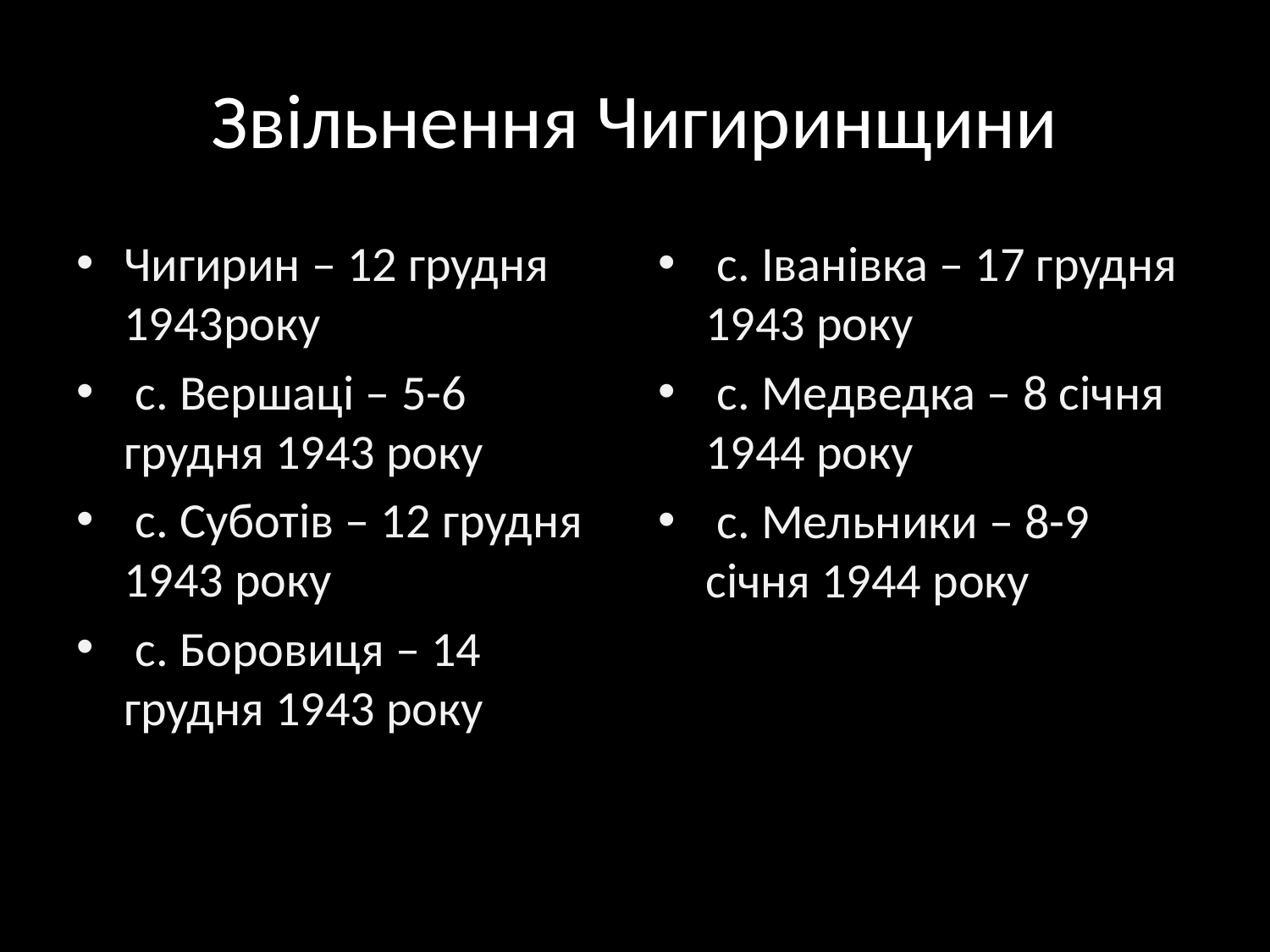

# Звільнення Чигиринщини
Чигирин – 12 грудня 1943року
 с. Вершаці – 5-6 грудня 1943 року
 с. Суботів – 12 грудня 1943 року
 с. Боровиця – 14 грудня 1943 року

 с. Іванівка – 17 грудня 1943 року
 с. Медведка – 8 січня 1944 року
 с. Мельники – 8-9 січня 1944 року